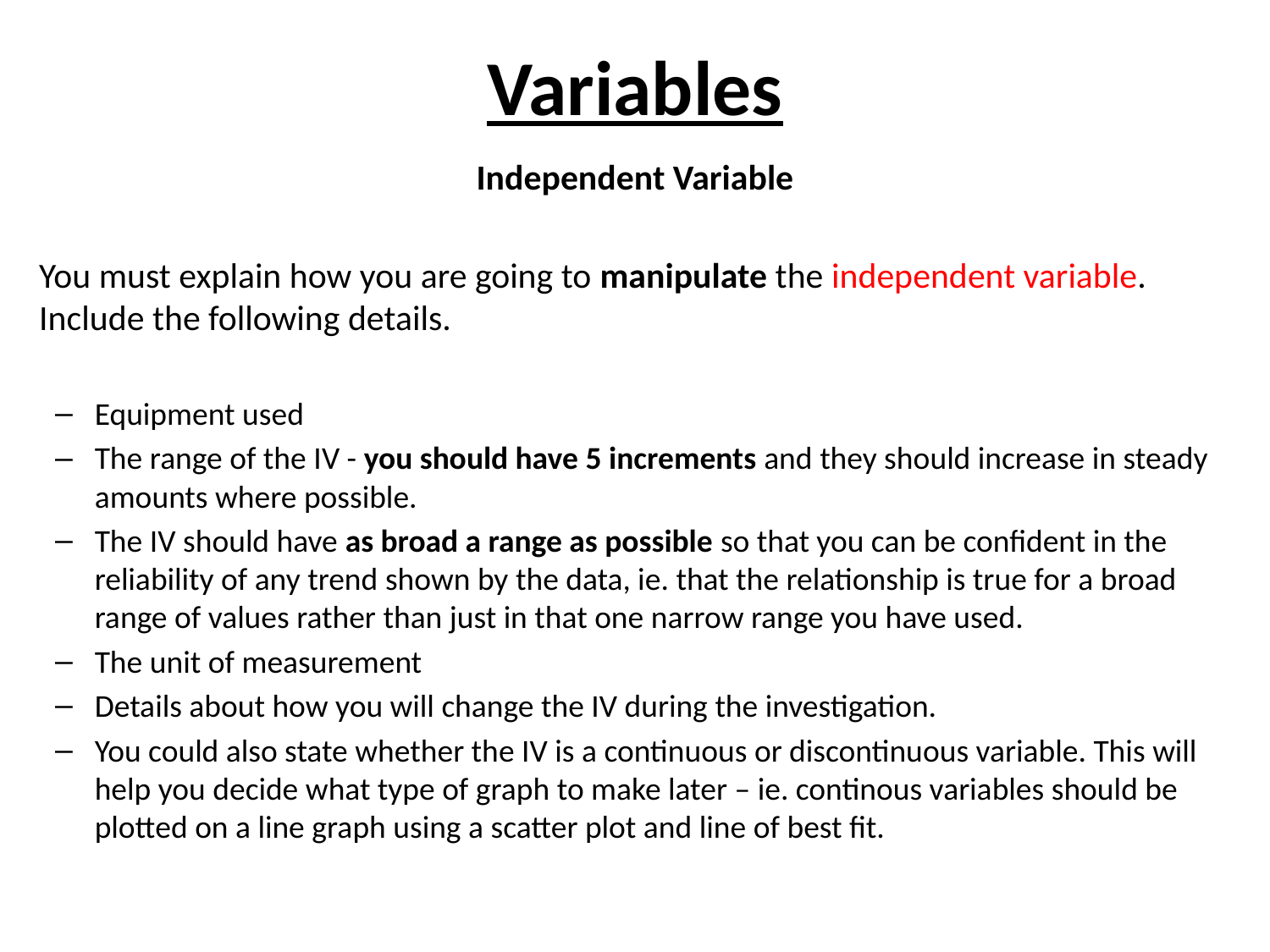

# Variables
Independent Variable

You must explain how you are going to manipulate the independent variable. Include the following details.

Equipment used
The range of the IV - you should have 5 increments and they should increase in steady amounts where possible.
The IV should have as broad a range as possible so that you can be confident in the reliability of any trend shown by the data, ie. that the relationship is true for a broad range of values rather than just in that one narrow range you have used.
The unit of measurement
Details about how you will change the IV during the investigation.
You could also state whether the IV is a continuous or discontinuous variable. This will help you decide what type of graph to make later – ie. continous variables should be plotted on a line graph using a scatter plot and line of best fit.